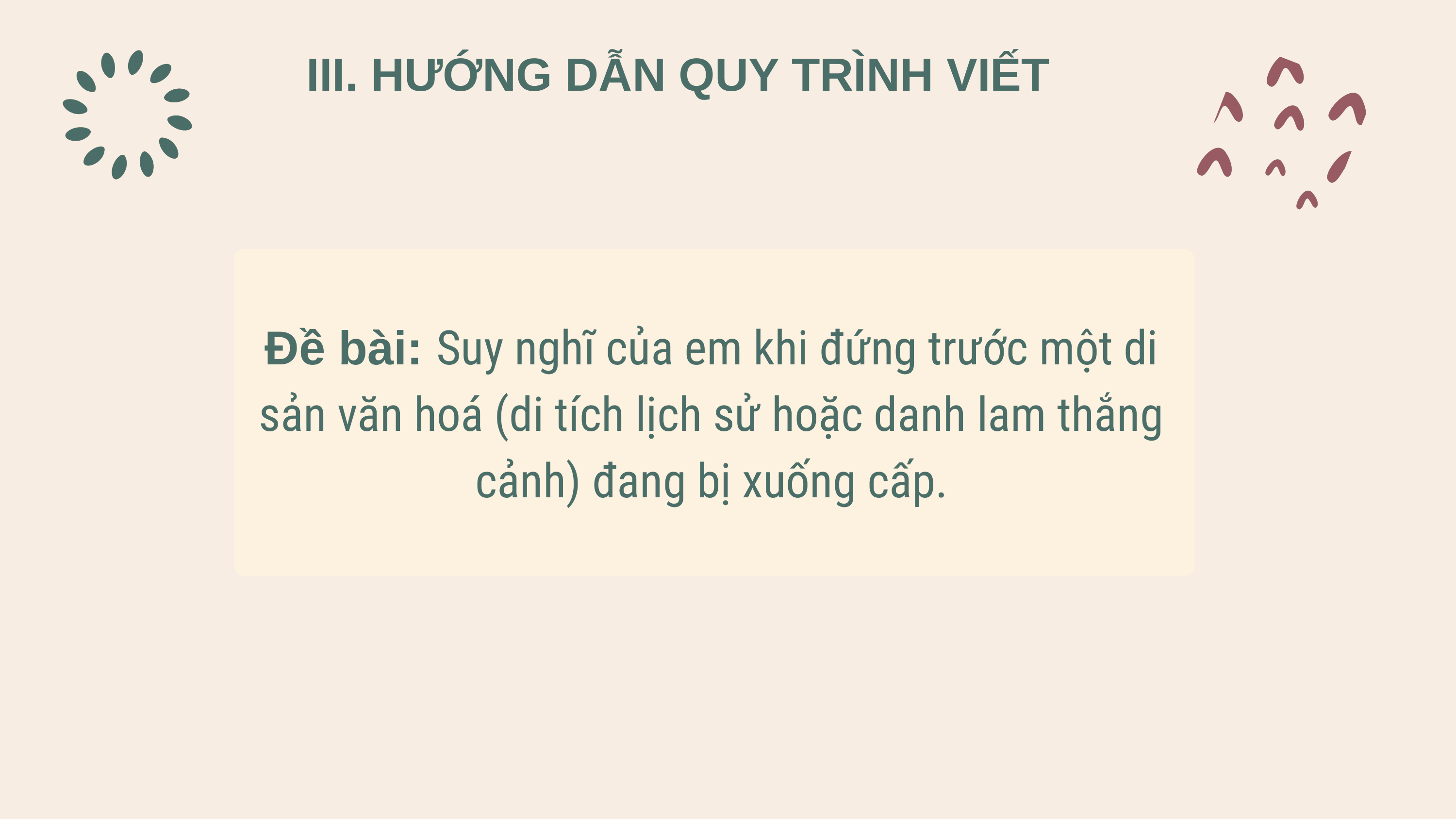

III. HƯỚNG DẪN QUY TRÌNH VIẾT

Đề bài: Suy nghĩ của em khi đứng trước một di sản văn hoá (di tích lịch sử hoặc danh lam thắng cảnh) đang bị xuống cấp.